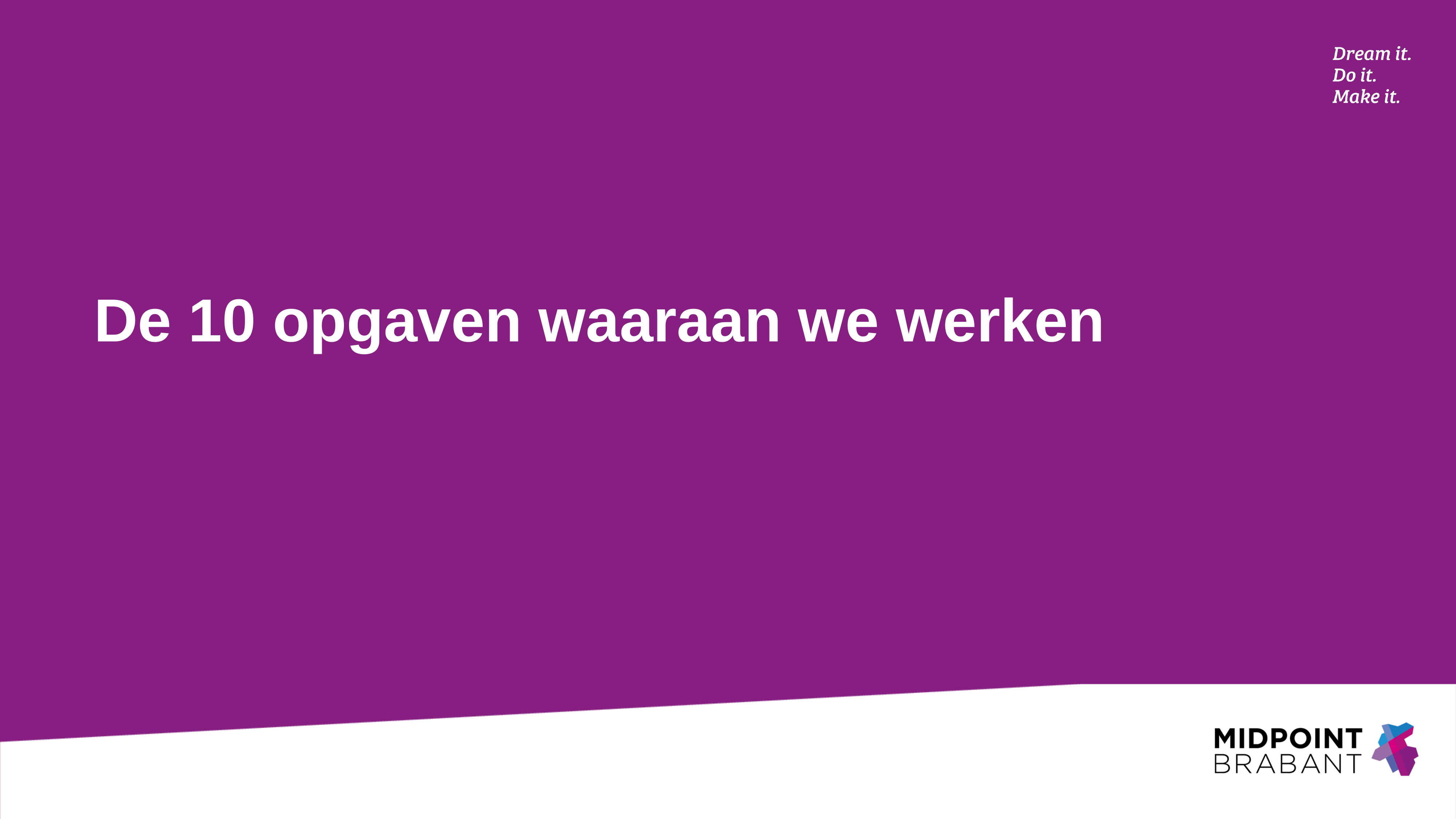

# De 10 opgaven waaraan we werken